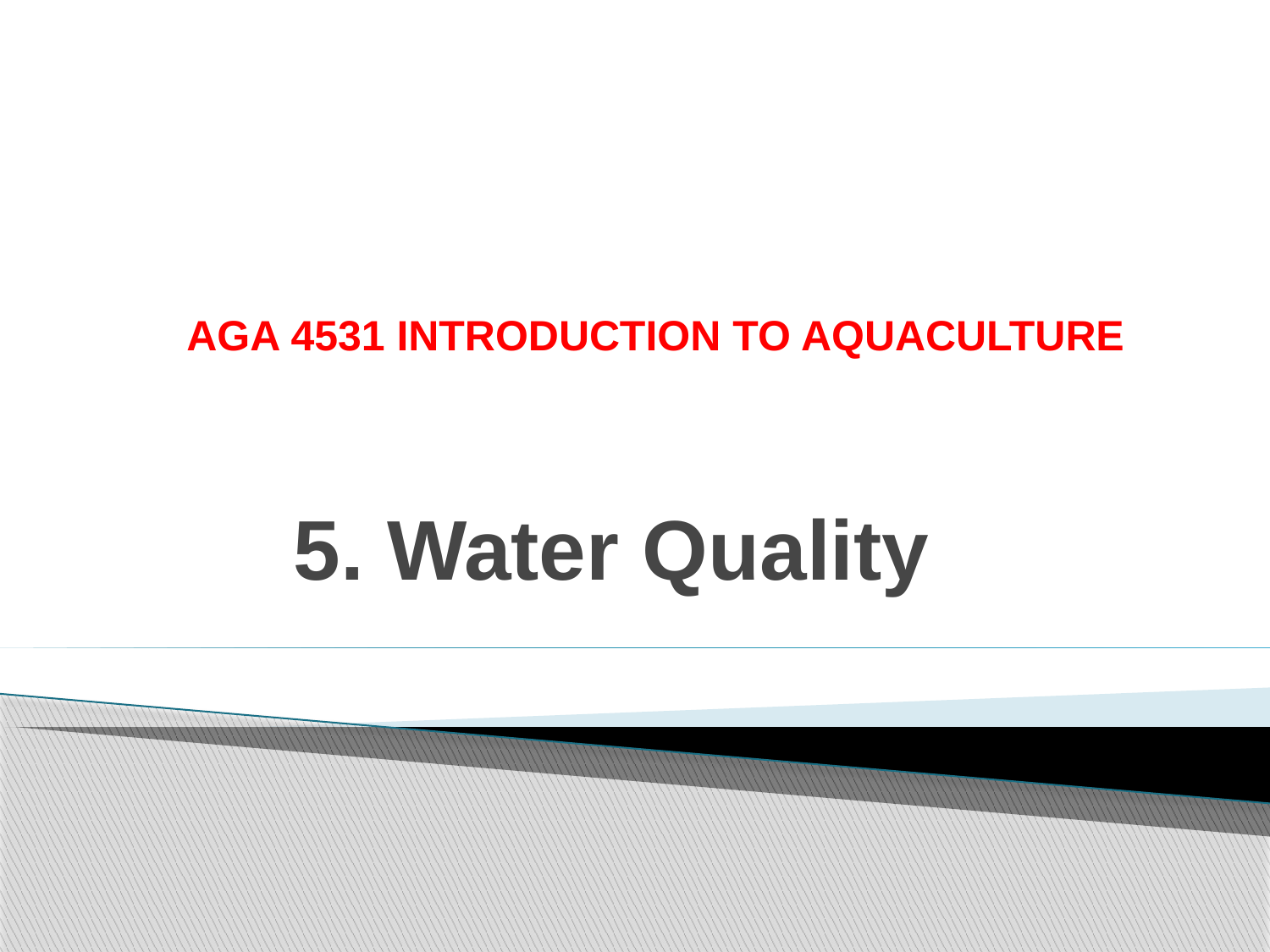

AGA 4531 INTRODUCTION TO AQUACULTURE
# 5. Water Quality